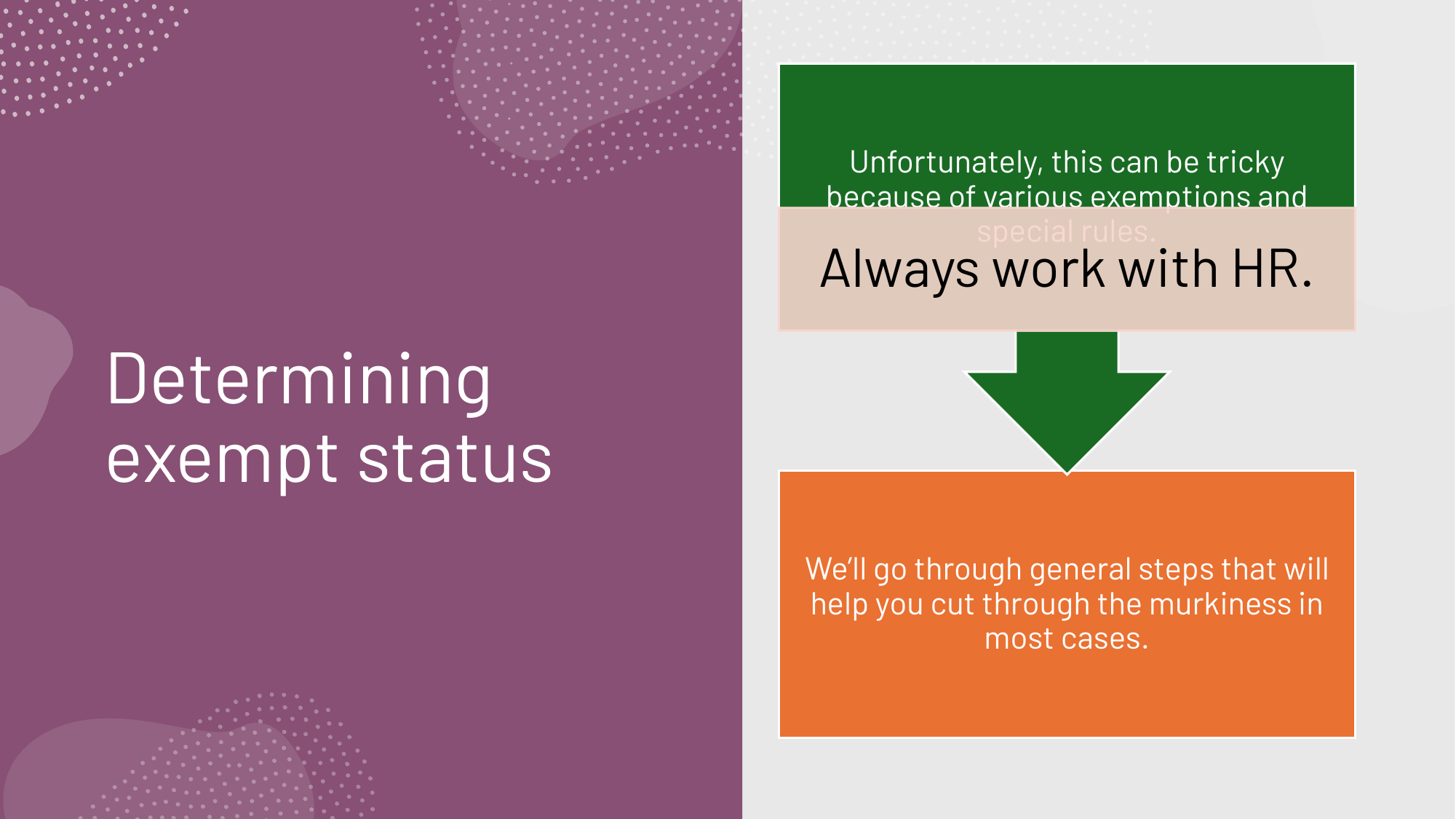

We’ll go through general steps that will help you cut through the murkiness in most cases.
Unfortunately, this can be tricky because of various exemptions and special rules.
Always work with HR.
# Determining exempt status